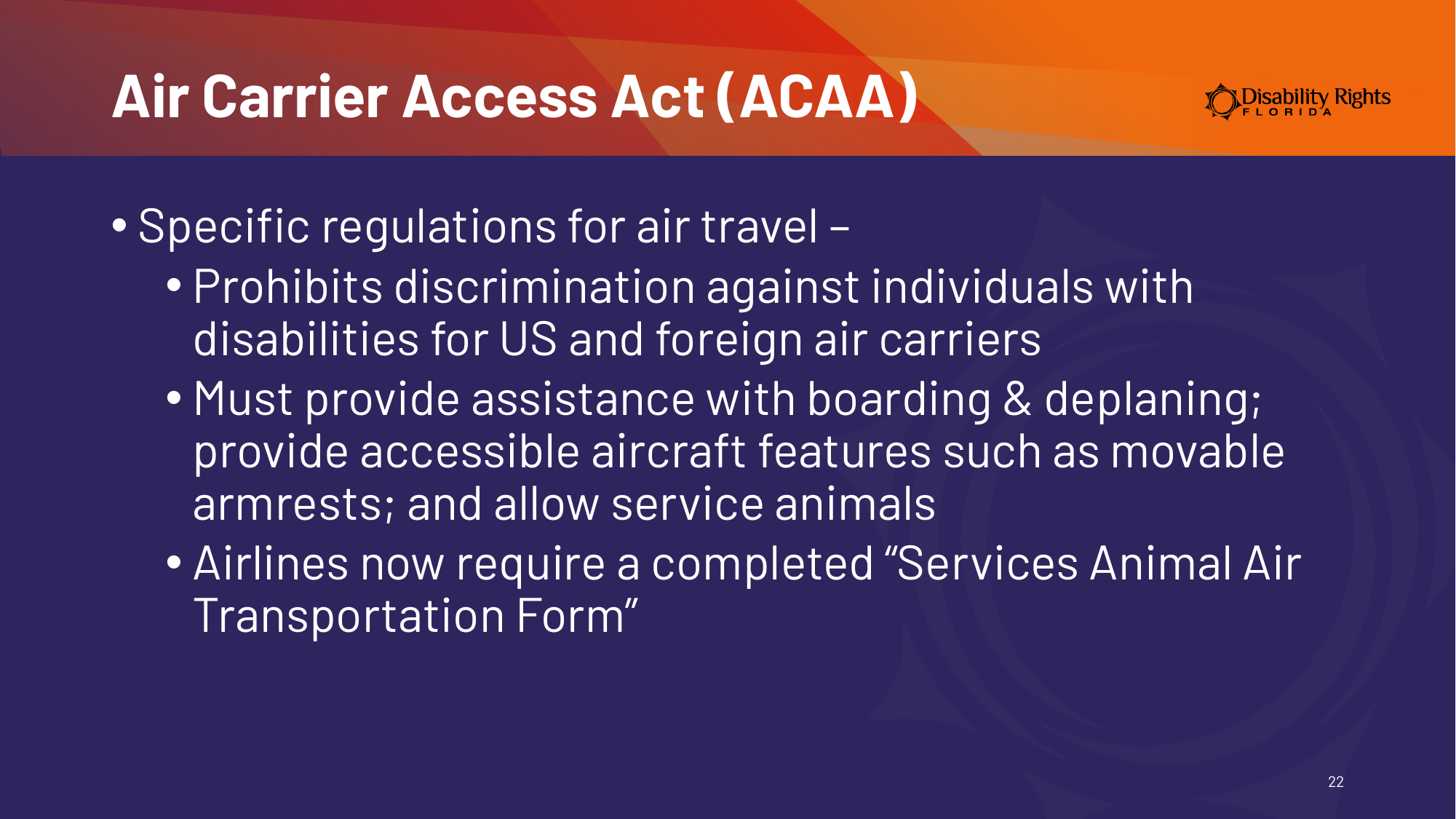

# Air Carrier Access Act (ACAA)
Specific regulations for air travel –
Prohibits discrimination against individuals with disabilities for US and foreign air carriers
Must provide assistance with boarding & deplaning; provide accessible aircraft features such as movable armrests; and allow service animals
Airlines now require a completed “Services Animal Air Transportation Form”

22